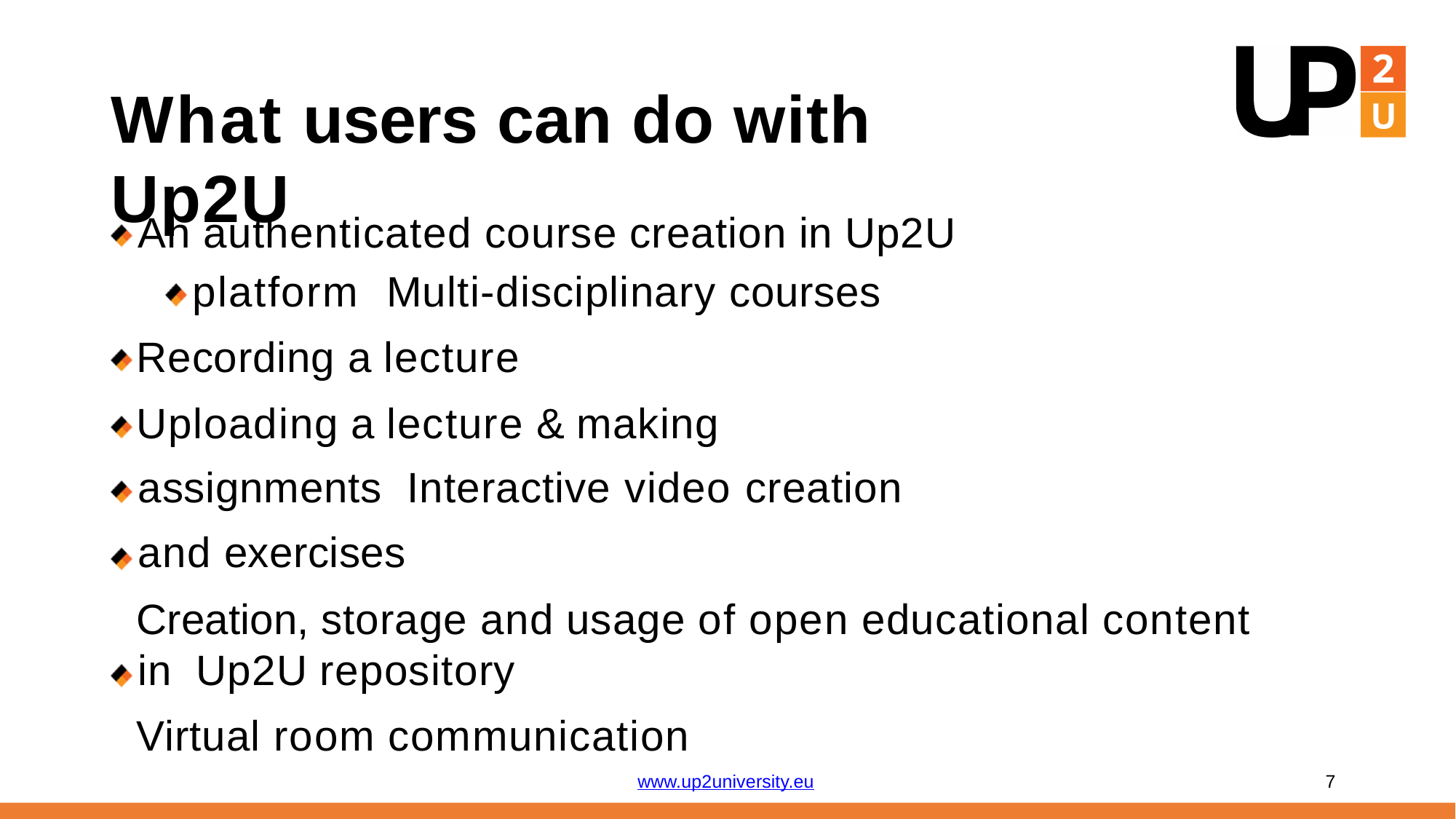

# What users can do with Up2U
An authenticated course creation in Up2U platform  Multi-disciplinary courses
Recording a lecture
Uploading a lecture & making assignments  Interactive video creation and exercises
Creation, storage and usage of open educational content in  Up2U repository
Virtual room communication

www.up2university.eu
7